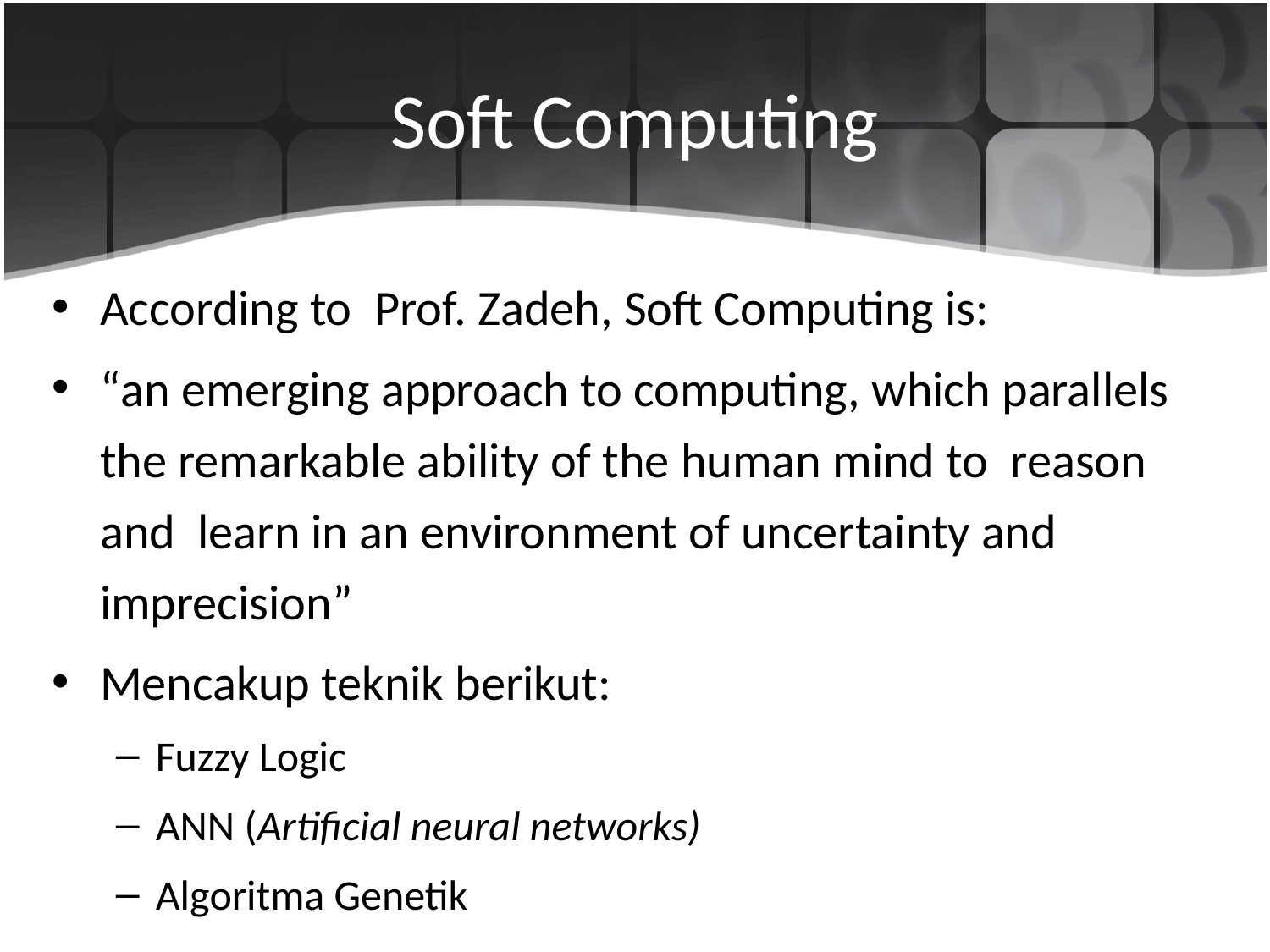

# Soft Computing
According to  Prof. Zadeh, Soft Computing is:
“an emerging approach to computing, which parallels the remarkable ability of the human mind to  reason  and  learn in an environment of uncertainty and imprecision”
Mencakup teknik berikut:
Fuzzy Logic
ANN (Artificial neural networks)
Algoritma Genetik